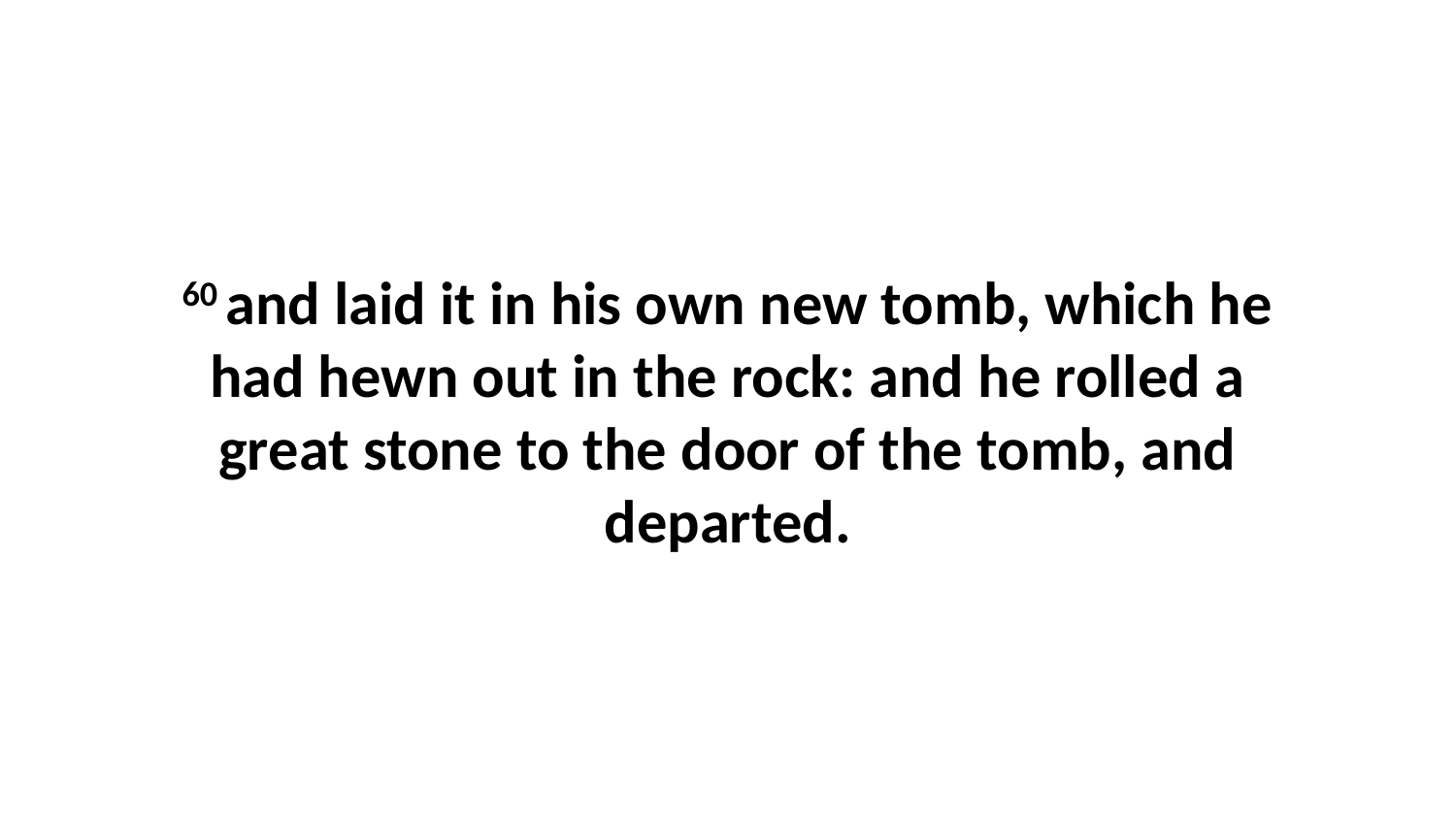

60 and laid it in his own new tomb, which he had hewn out in the rock: and he rolled a great stone to the door of the tomb, and departed.